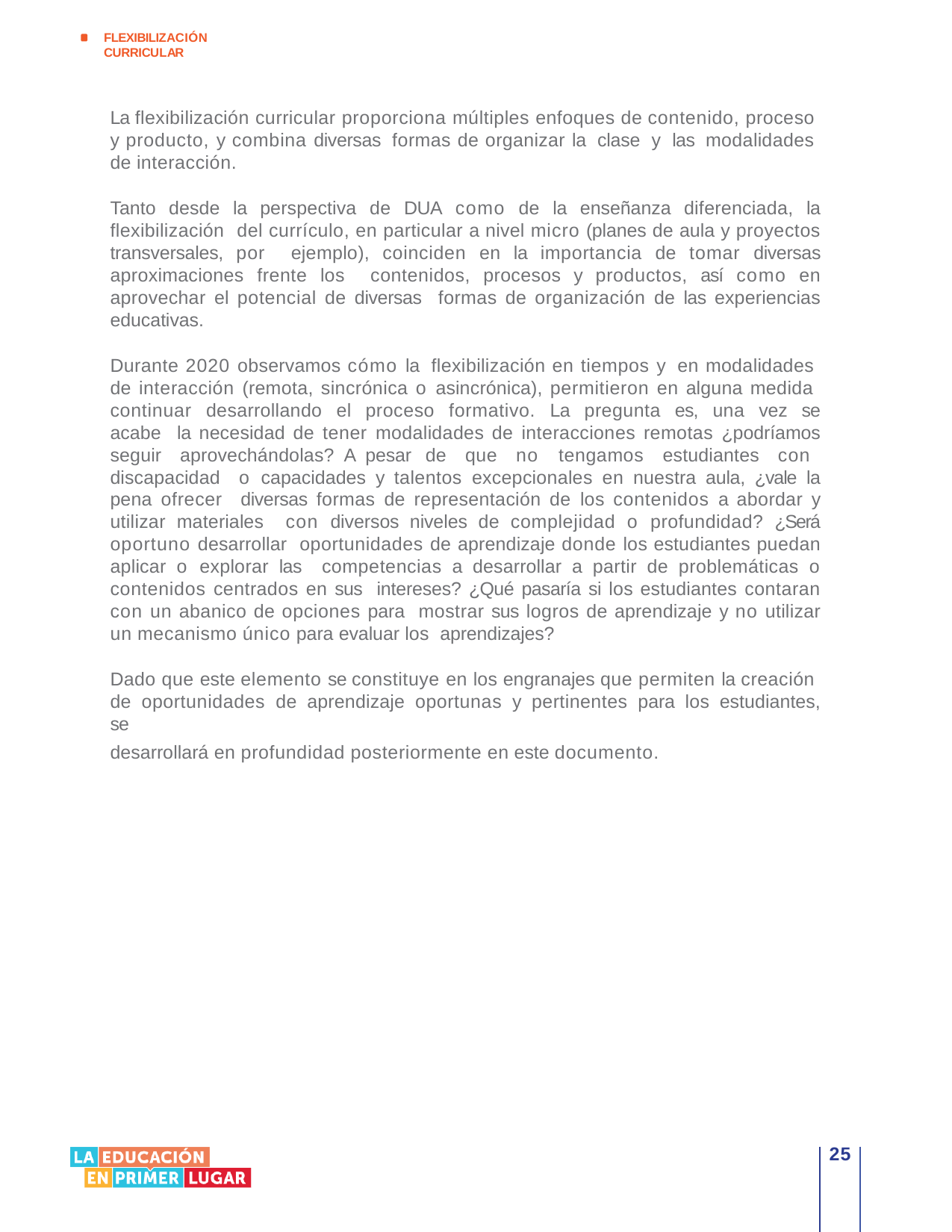

FLEXIBILIZACIÓN CURRICULAR

La flexibilización curricular proporciona múltiples enfoques de contenido, proceso  y producto, y combina diversas formas de organizar la clase y las modalidades  de interacción.

Tanto desde la perspectiva de DUA como de la enseñanza diferenciada, la flexibilización  del currículo, en particular a nivel micro (planes de aula y proyectos transversales, por  ejemplo), coinciden en la importancia de tomar diversas aproximaciones frente los  contenidos, procesos y productos, así como en aprovechar el potencial de diversas  formas de organización de las experiencias educativas.

Durante 2020 observamos cómo la flexibilización en tiempos y en modalidades  de interacción (remota, sincrónica o asincrónica), permitieron en alguna medida  continuar desarrollando el proceso formativo. La pregunta es, una vez se acabe  la necesidad de tener modalidades de interacciones remotas ¿podríamos seguir  aprovechándolas? A pesar de  que  no  tengamos  estudiantes  con  discapacidad  o capacidades y talentos excepcionales en nuestra aula, ¿vale la pena ofrecer  diversas formas de representación de los contenidos a abordar y utilizar materiales  con diversos niveles de complejidad o profundidad? ¿Será oportuno desarrollar  oportunidades de aprendizaje donde los estudiantes puedan aplicar o explorar las  competencias a desarrollar a partir de problemáticas o contenidos centrados en sus  intereses? ¿Qué pasaría si los estudiantes contaran con un abanico de opciones para  mostrar sus logros de aprendizaje y no utilizar un mecanismo único para evaluar los  aprendizajes?

Dado que este elemento se constituye en los engranajes que permiten la creación  de oportunidades de aprendizaje oportunas y pertinentes para los estudiantes, se
desarrollará en profundidad posteriormente en este documento.

25